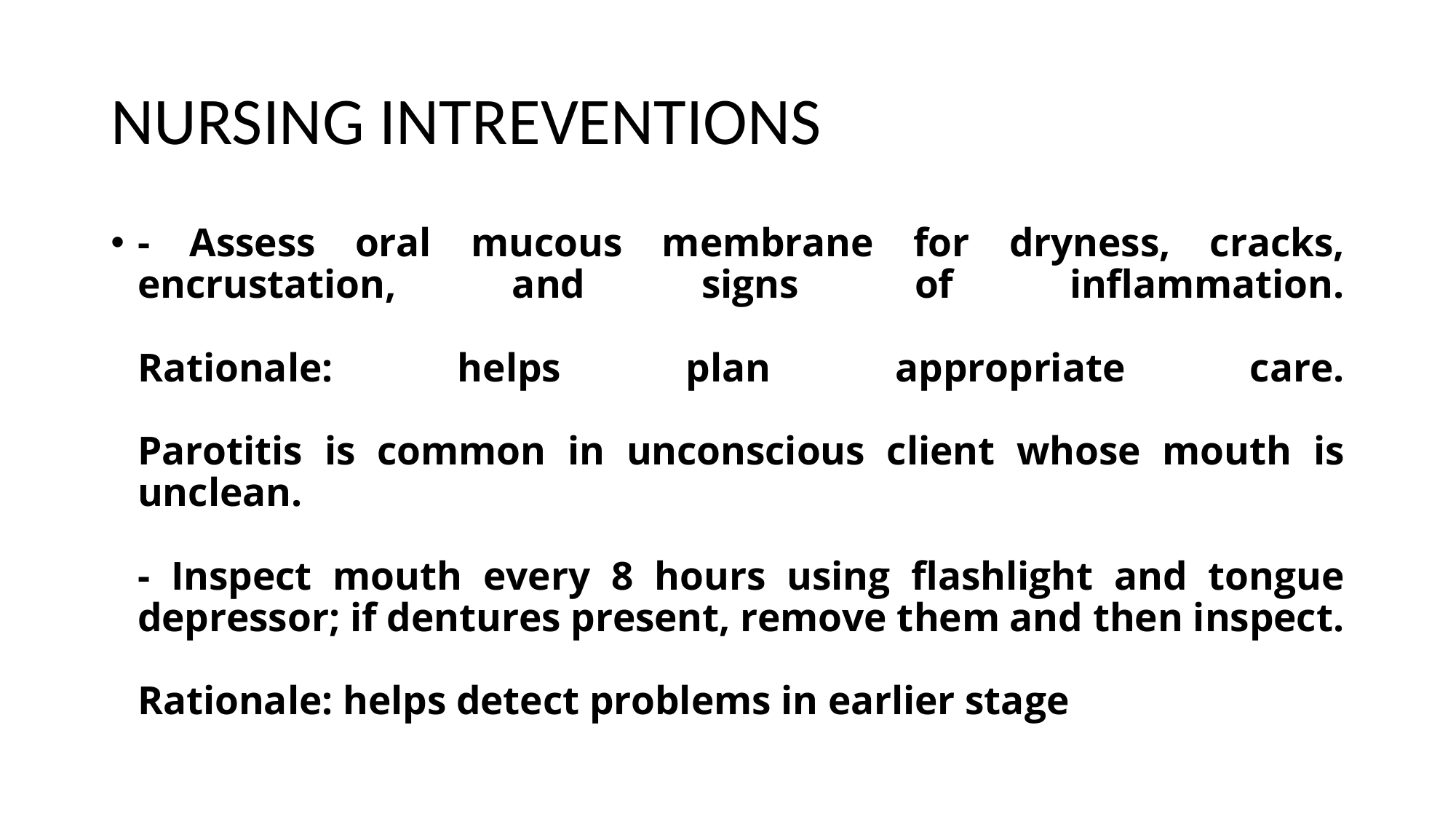

# NURSING INTREVENTIONS
- Assess oral mucous membrane for dryness, cracks, encrustation, and signs of inflammation.
Rationale: helps plan appropriate care.
Parotitis is common in unconscious client whose mouth is unclean.
- Inspect mouth every 8 hours using flashlight and tongue depressor; if dentures present, remove them and then inspect.
Rationale: helps detect problems in earlier stage